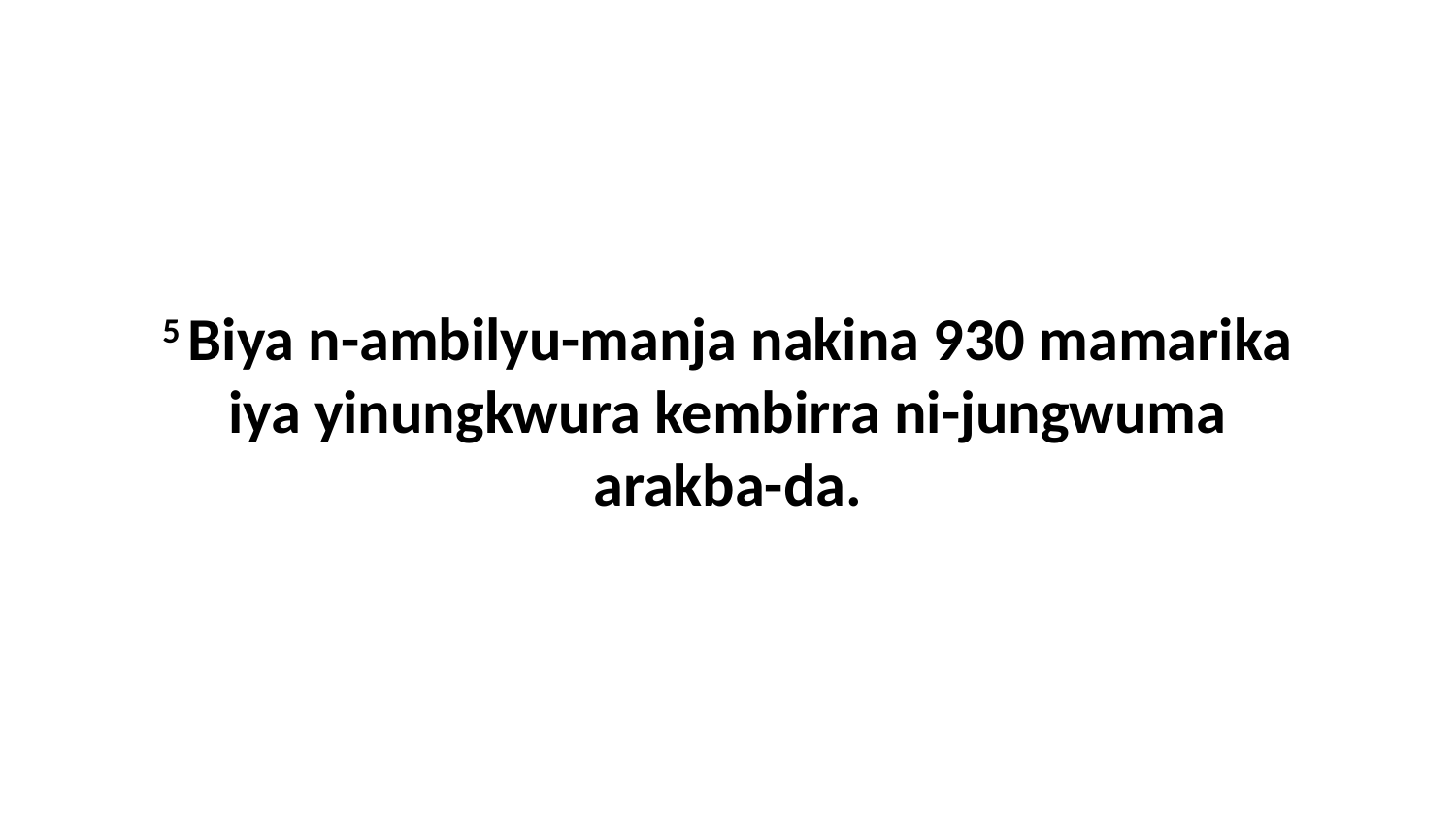

5 Biya n-ambilyu-manja nakina 930 mamarika iya yinungkwura kembirra ni-jungwuma arakba-da.